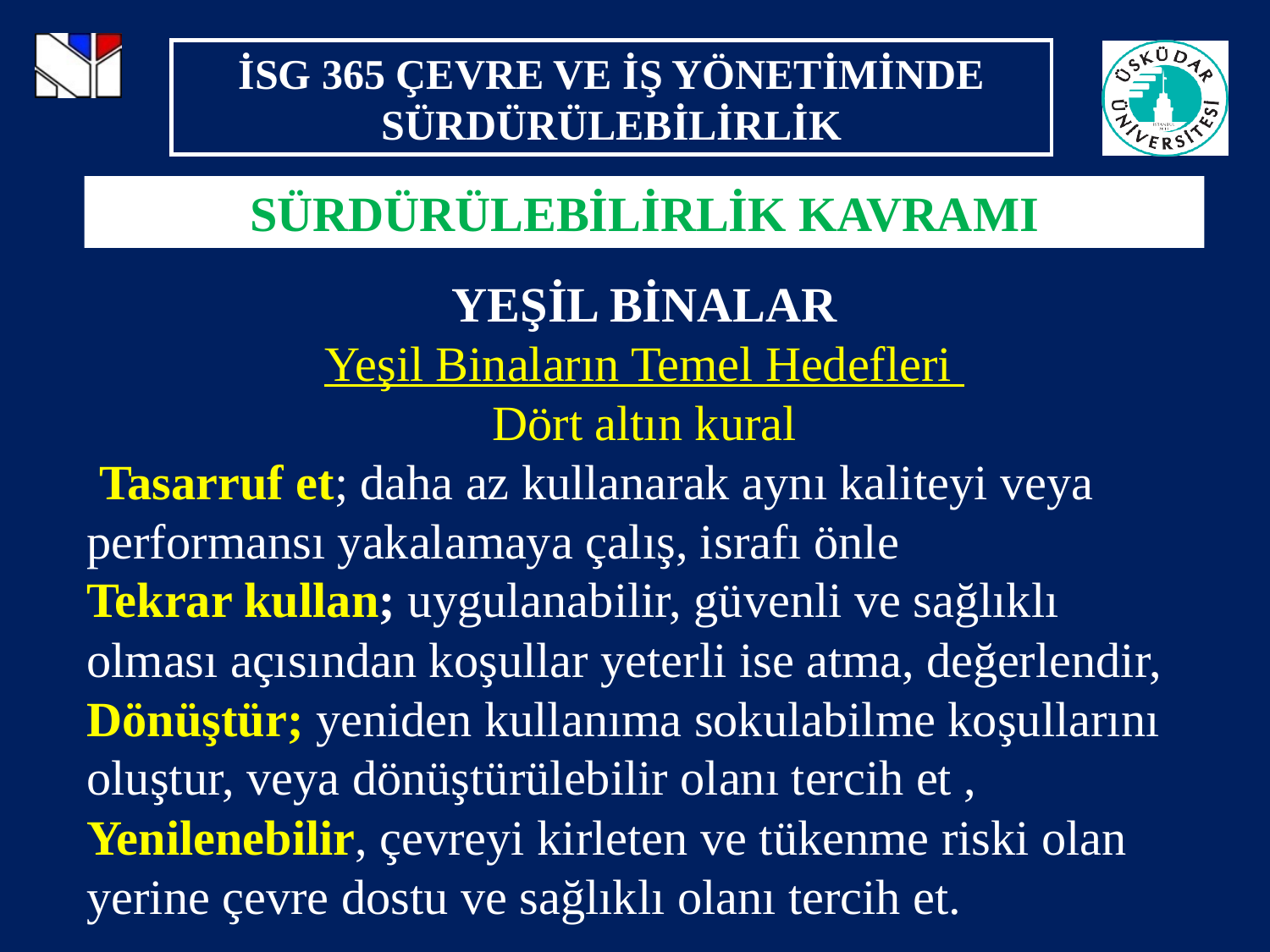

SÜRDÜRÜLEBİLİRLİK KAVRAMI
YEŞİL BİNALAR
Yeşil Binaların Temel Hedefleri
Dört altın kural
 Tasarruf et; daha az kullanarak aynı kaliteyi veya performansı yakalamaya çalış, israfı önle
Tekrar kullan; uygulanabilir, güvenli ve sağlıklı olması açısından koşullar yeterli ise atma, değerlendir,
Dönüştür; yeniden kullanıma sokulabilme koşullarını oluştur, veya dönüştürülebilir olanı tercih et ,
Yenilenebilir, çevreyi kirleten ve tükenme riski olan yerine çevre dostu ve sağlıklı olanı tercih et.